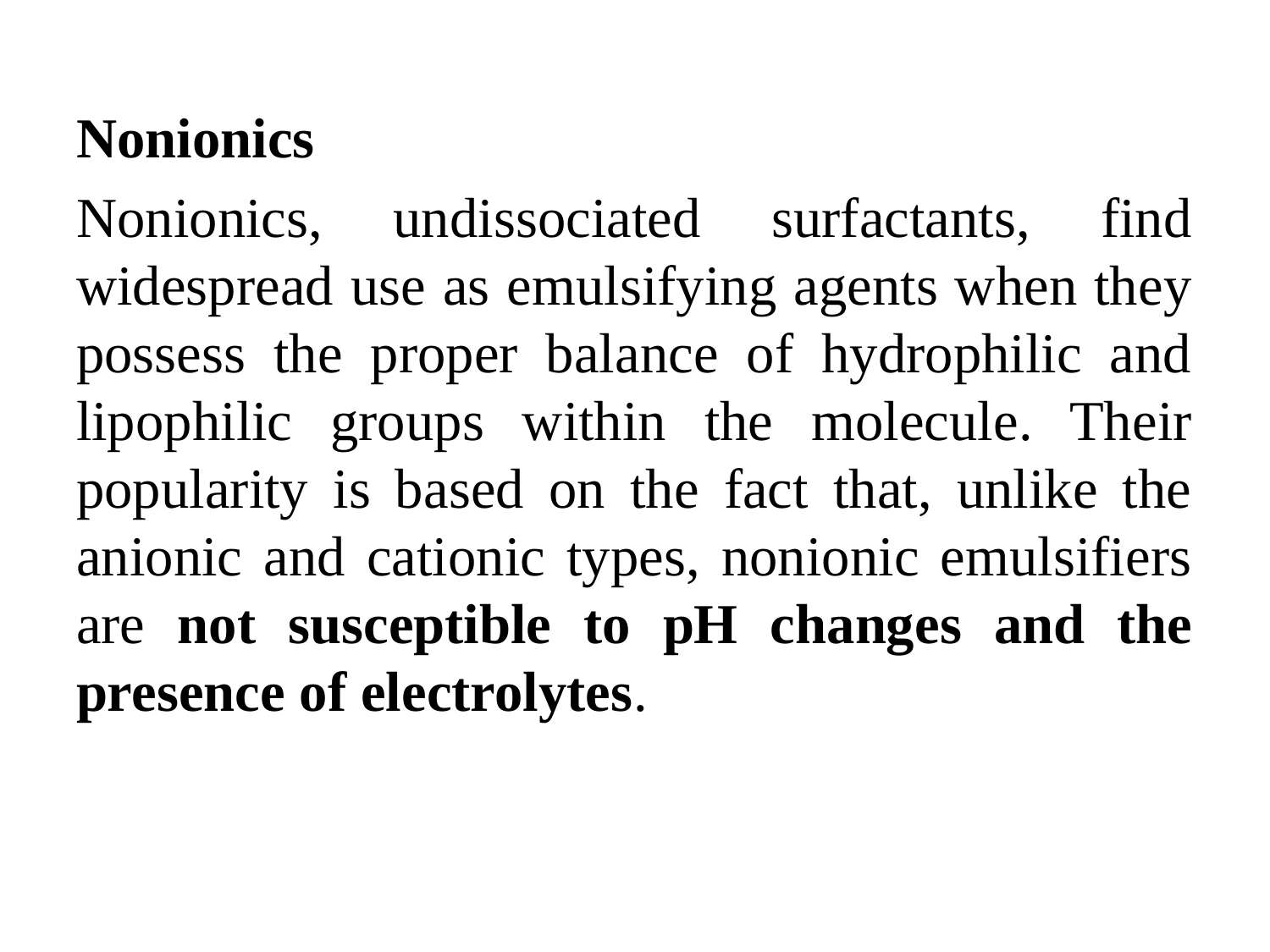

Nonionics
Nonionics, undissociated surfactants, find widespread use as emulsifying agents when they possess the proper balance of hydrophilic and lipophilic groups within the molecule. Their popularity is based on the fact that, unlike the anionic and cationic types, nonionic emulsifiers are not susceptible to pH changes and the presence of electrolytes.